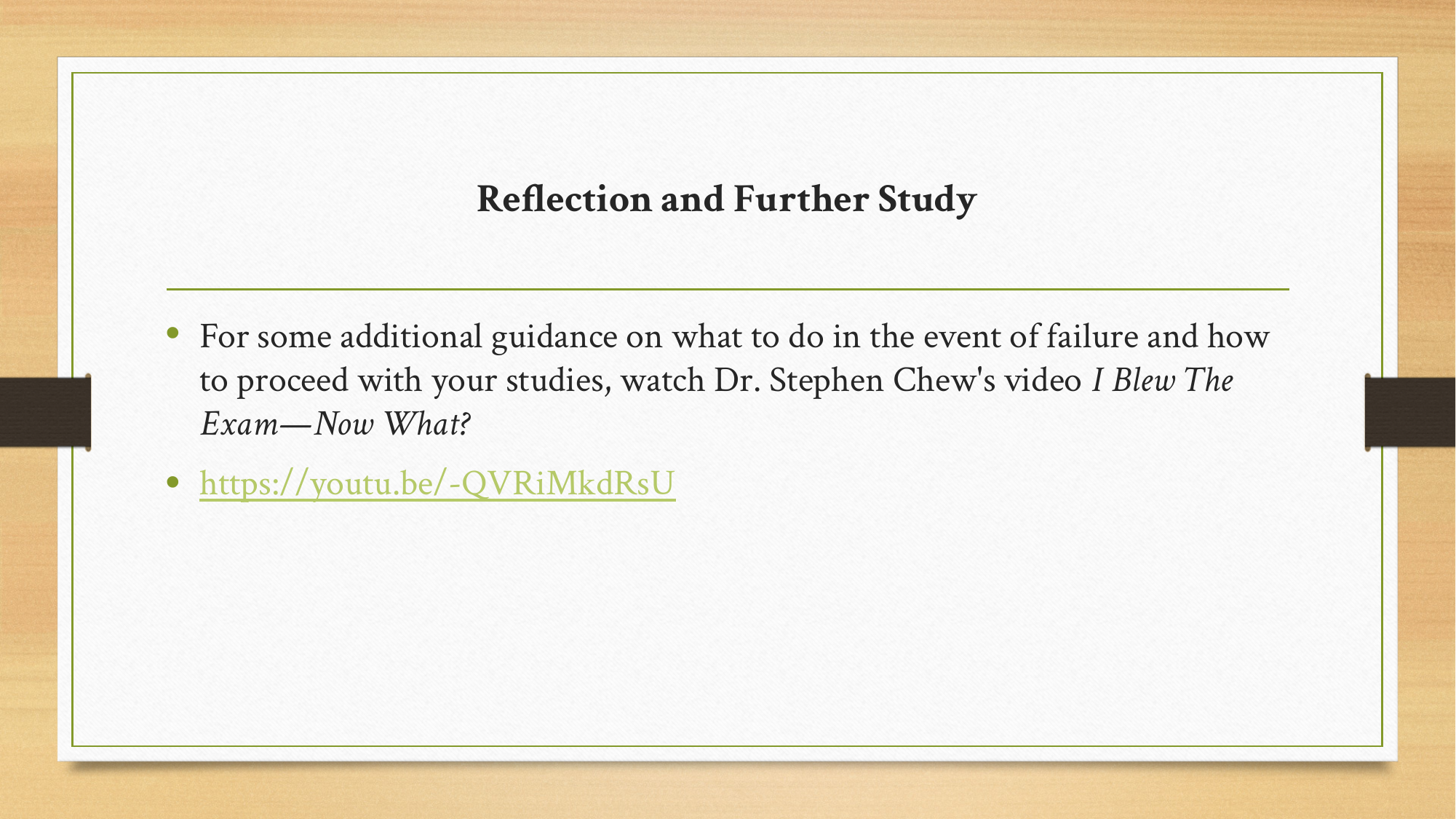

# Reflection and Further Study
For some additional guidance on what to do in the event of failure and how to proceed with your studies, watch Dr. Stephen Chew's video I Blew The Exam—Now What?
https://youtu.be/-QVRiMkdRsU